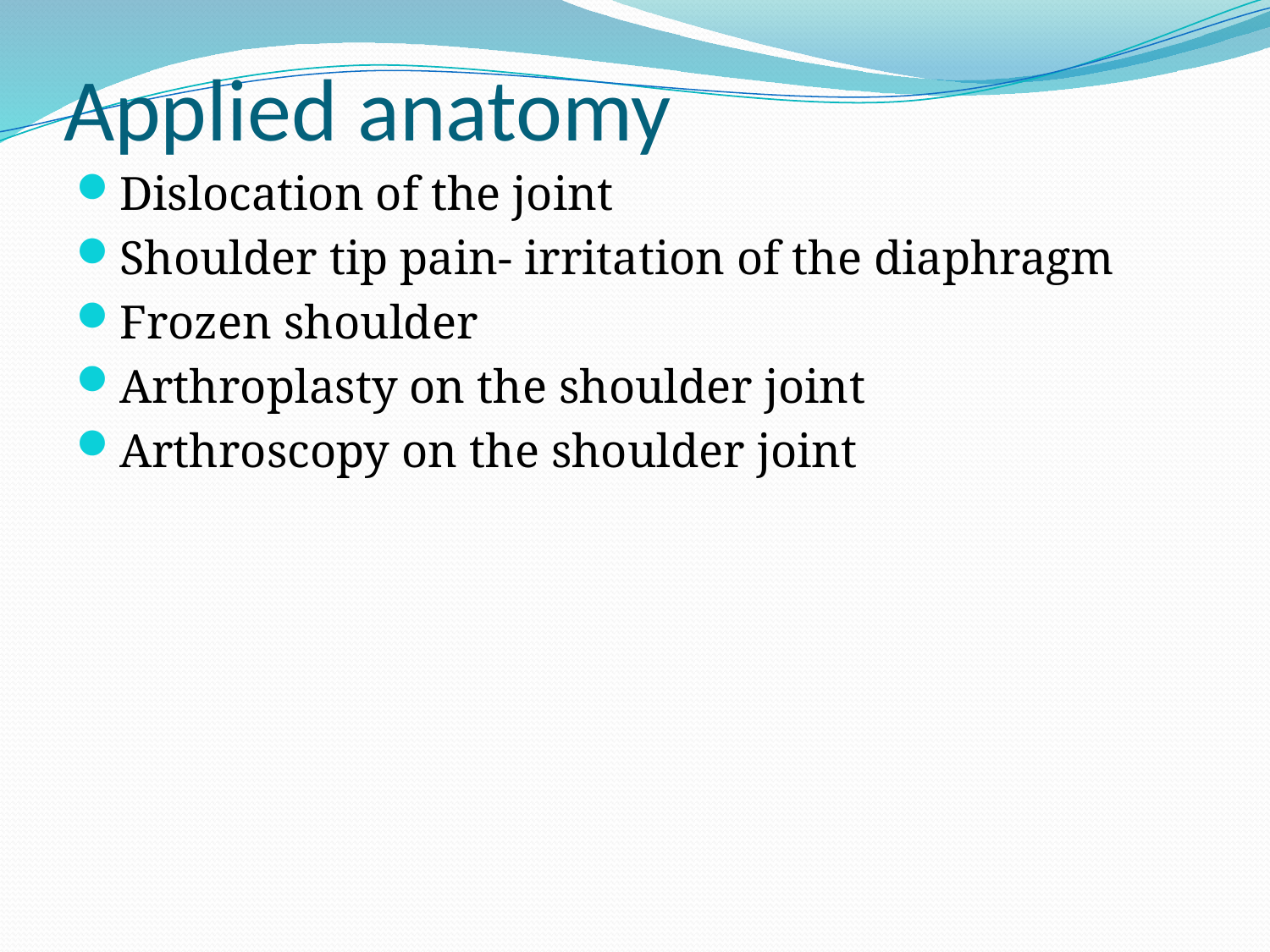

# Applied anatomy
Dislocation of the joint
Shoulder tip pain- irritation of the diaphragm
Frozen shoulder
Arthroplasty on the shoulder joint
Arthroscopy on the shoulder joint